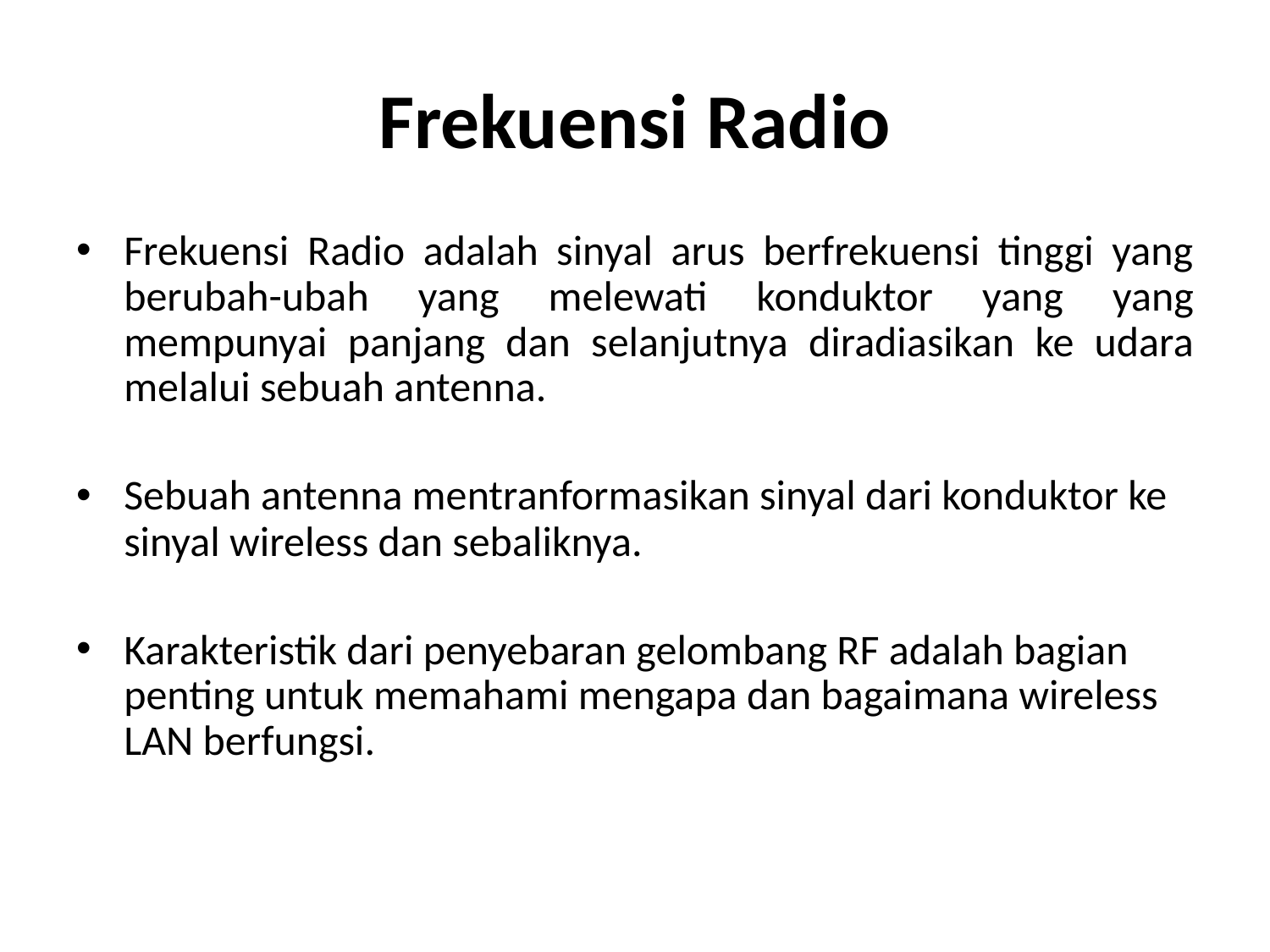

# Frekuensi Radio
Frekuensi Radio adalah sinyal arus berfrekuensi tinggi yang berubah-ubah yang melewati konduktor yang yang mempunyai panjang dan selanjutnya diradiasikan ke udara melalui sebuah antenna.

Sebuah antenna mentranformasikan sinyal dari konduktor ke sinyal wireless dan sebaliknya.

Karakteristik dari penyebaran gelombang RF adalah bagian penting untuk memahami mengapa dan bagaimana wireless LAN berfungsi.